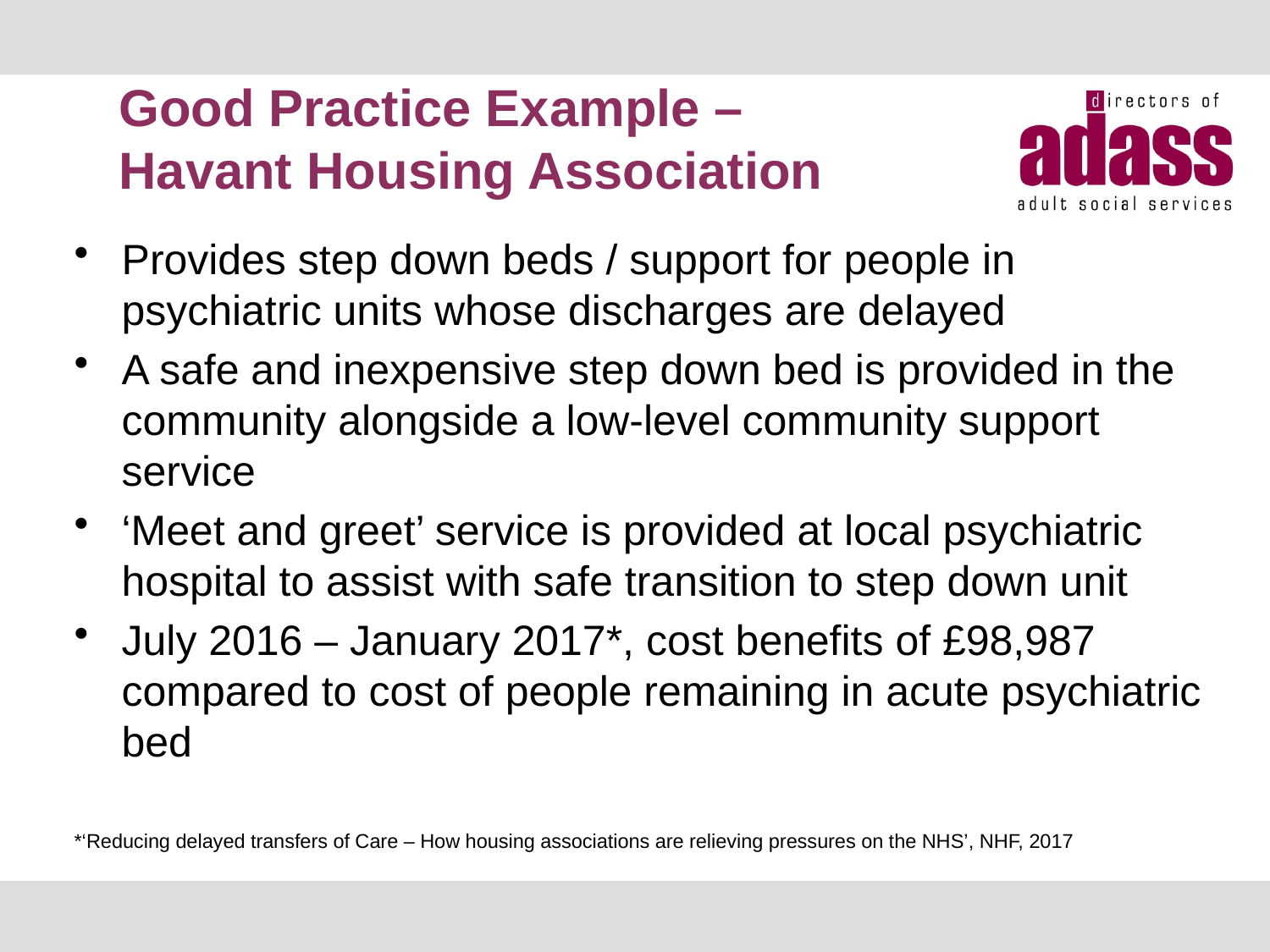

# Good Practice Example – Havant Housing Association
Provides step down beds / support for people in psychiatric units whose discharges are delayed
A safe and inexpensive step down bed is provided in the community alongside a low-level community support service
‘Meet and greet’ service is provided at local psychiatric hospital to assist with safe transition to step down unit
July 2016 – January 2017*, cost benefits of £98,987 compared to cost of people remaining in acute psychiatric bed

*‘Reducing delayed transfers of Care – How housing associations are relieving pressures on the NHS’, NHF, 2017